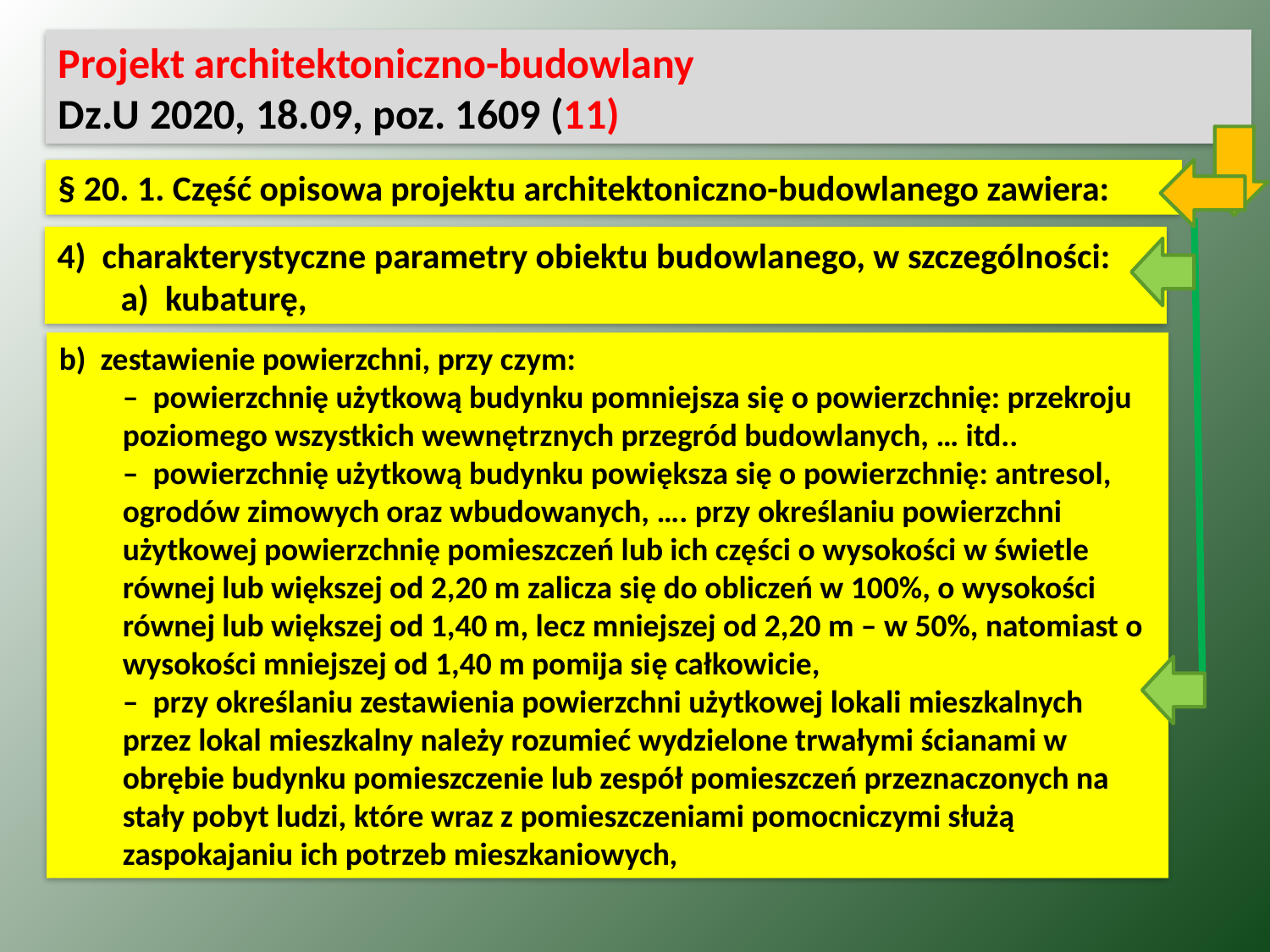

Projekt architektoniczno-budowlany
Dz.U 2020, 18.09, poz. 1609 (11)

§ 20. 1. Część opisowa projektu architektoniczno-budowlanego zawiera:
4)  charakterystyczne parametry obiektu budowlanego, w szczególności:
a)  kubaturę,

b)  zestawienie powierzchni, przy czym:
–  powierzchnię użytkową budynku pomniejsza się o powierzchnię: przekroju poziomego wszystkich wewnętrznych przegród budowlanych, … itd..
–  powierzchnię użytkową budynku powiększa się o powierzchnię: antresol, ogrodów zimowych oraz wbudowanych, …. przy określaniu powierzchni użytkowej powierzchnię pomieszczeń lub ich części o wysokości w świetle równej lub większej od 2,20 m zalicza się do obliczeń w 100%, o wysokości równej lub większej od 1,40 m, lecz mniejszej od 2,20 m – w 50%, natomiast o wysokości mniejszej od 1,40 m pomija się całkowicie,
–  przy określaniu zestawienia powierzchni użytkowej lokali mieszkalnych przez lokal mieszkalny należy rozumieć wydzielone trwałymi ścianami w obrębie budynku pomieszczenie lub zespół pomieszczeń przeznaczonych na stały pobyt ludzi, które wraz z pomieszczeniami pomocniczymi służą zaspokajaniu ich potrzeb mieszkaniowych,